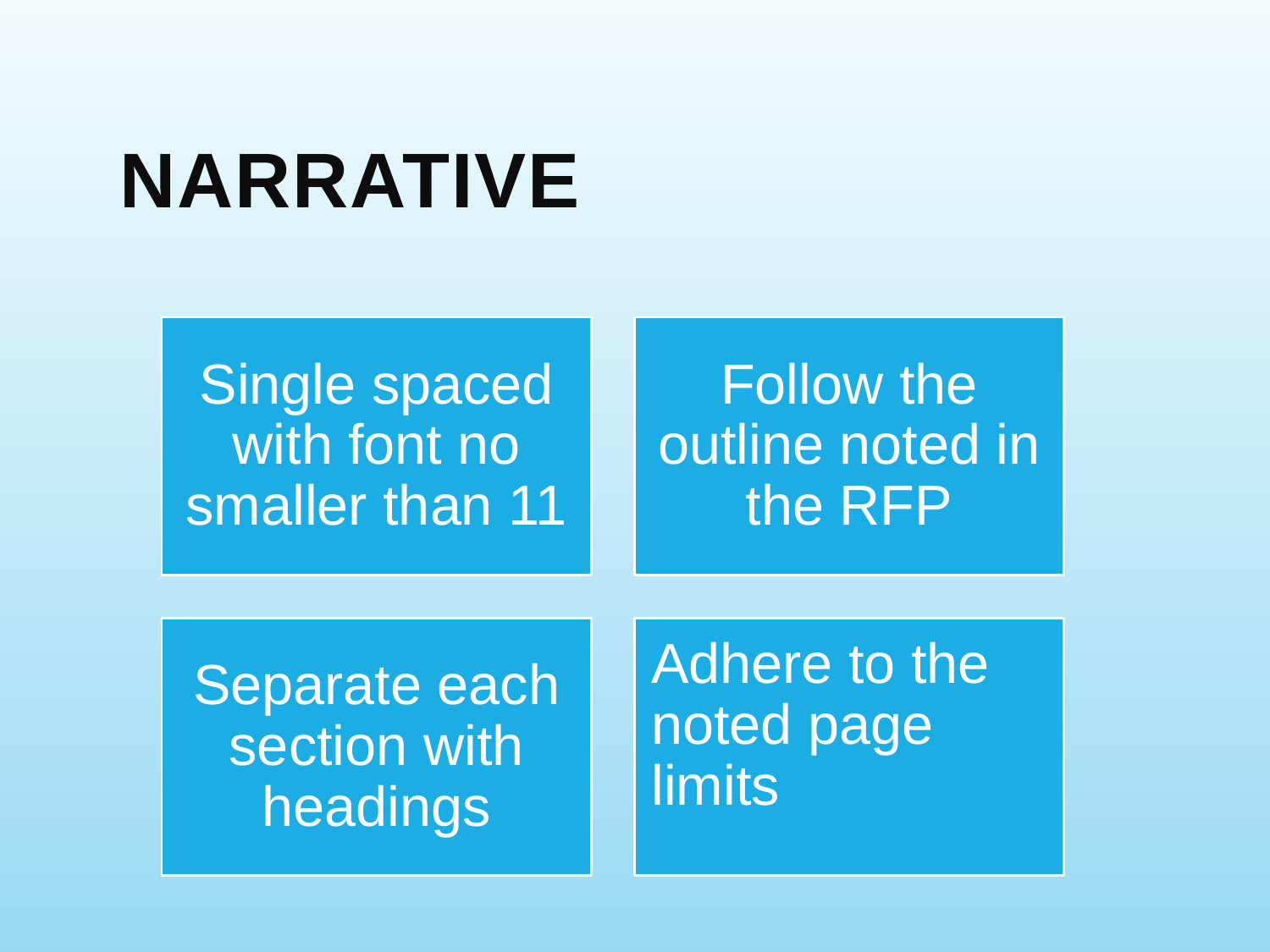

# Narrative
Single spaced with font no smaller than 11
Follow the outline noted in the RFP
Separate each section with headings
Adhere to the noted page limits